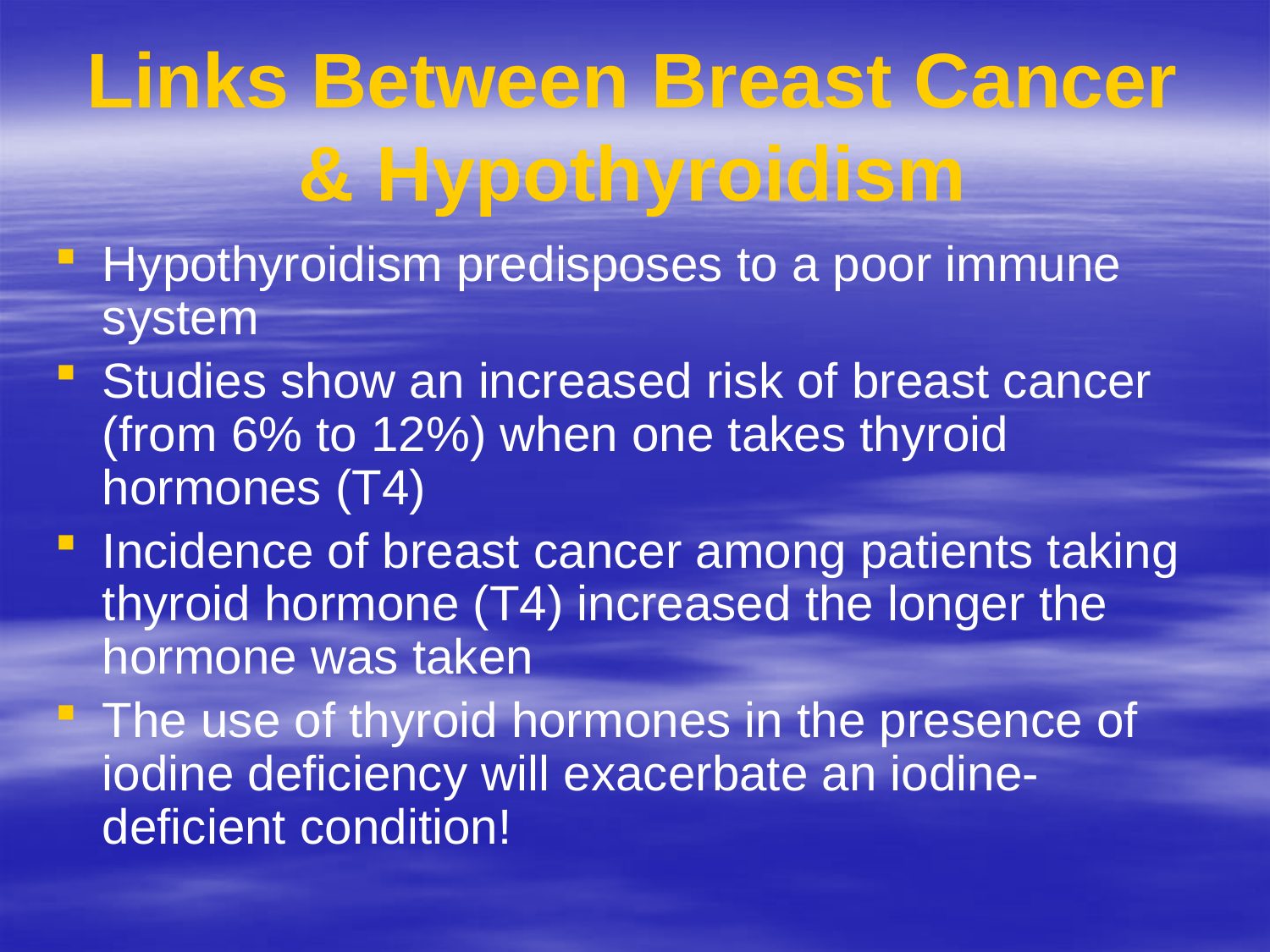

# Links Between Breast Cancer & Hypothyroidism
Hypothyroidism predisposes to a poor immune system
Studies show an increased risk of breast cancer (from 6% to 12%) when one takes thyroid hormones (T4)
Incidence of breast cancer among patients taking thyroid hormone (T4) increased the longer the hormone was taken
The use of thyroid hormones in the presence of iodine deficiency will exacerbate an iodine-deficient condition!